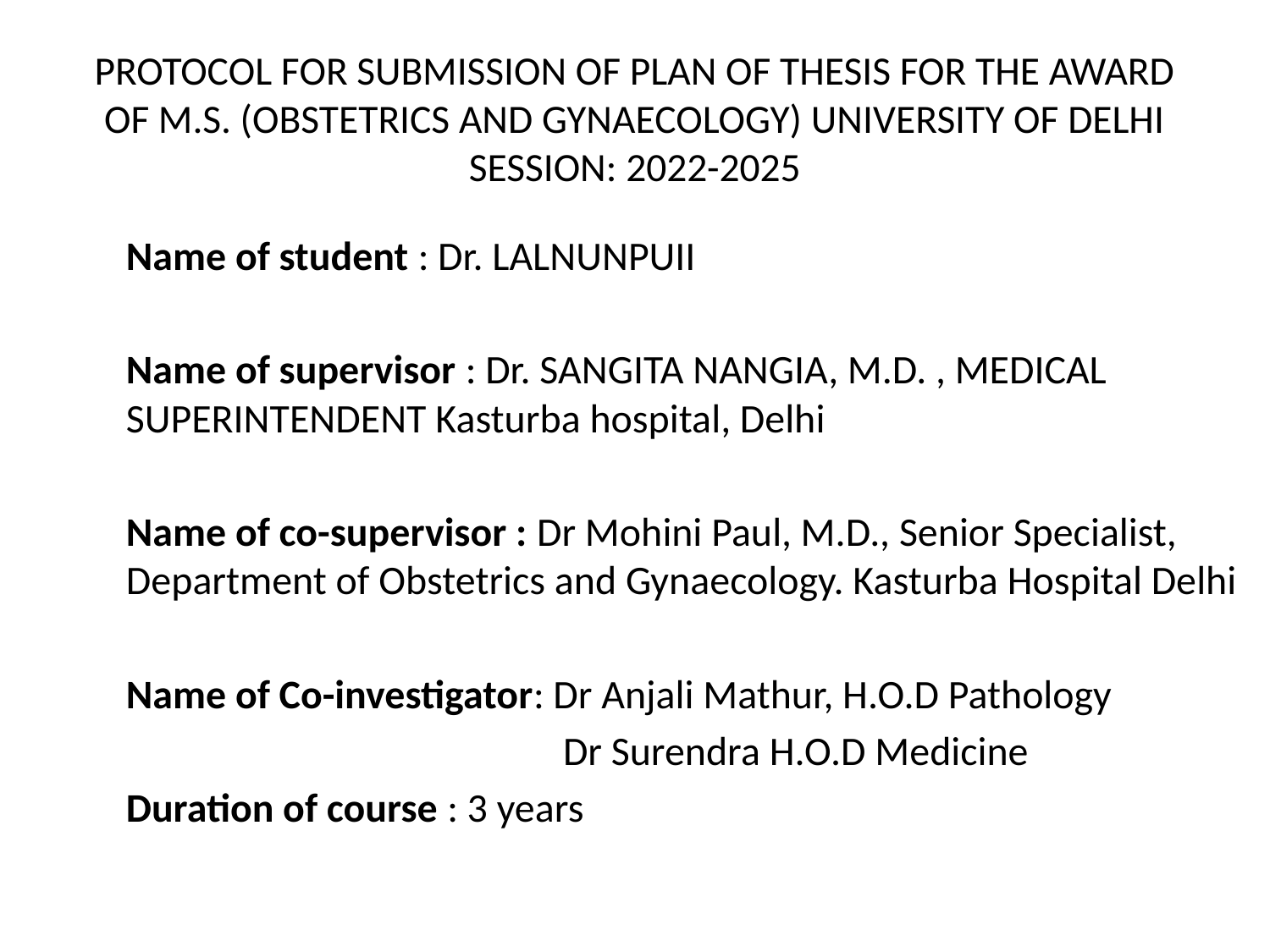

# PROTOCOL FOR SUBMISSION OF PLAN OF THESIS FOR THE AWARD OF M.S. (OBSTETRICS AND GYNAECOLOGY) UNIVERSITY OF DELHI SESSION: 2022-2025
Name of student : Dr. LALNUNPUII

Name of supervisor : Dr. SANGITA NANGIA, M.D. , MEDICAL SUPERINTENDENT Kasturba hospital, Delhi

Name of co-supervisor : Dr Mohini Paul, M.D., Senior Specialist, Department of Obstetrics and Gynaecology. Kasturba Hospital Delhi

Name of Co-investigator: Dr Anjali Mathur, H.O.D Pathology
                                                Dr Surendra H.O.D Medicine
Duration of course : 3 years